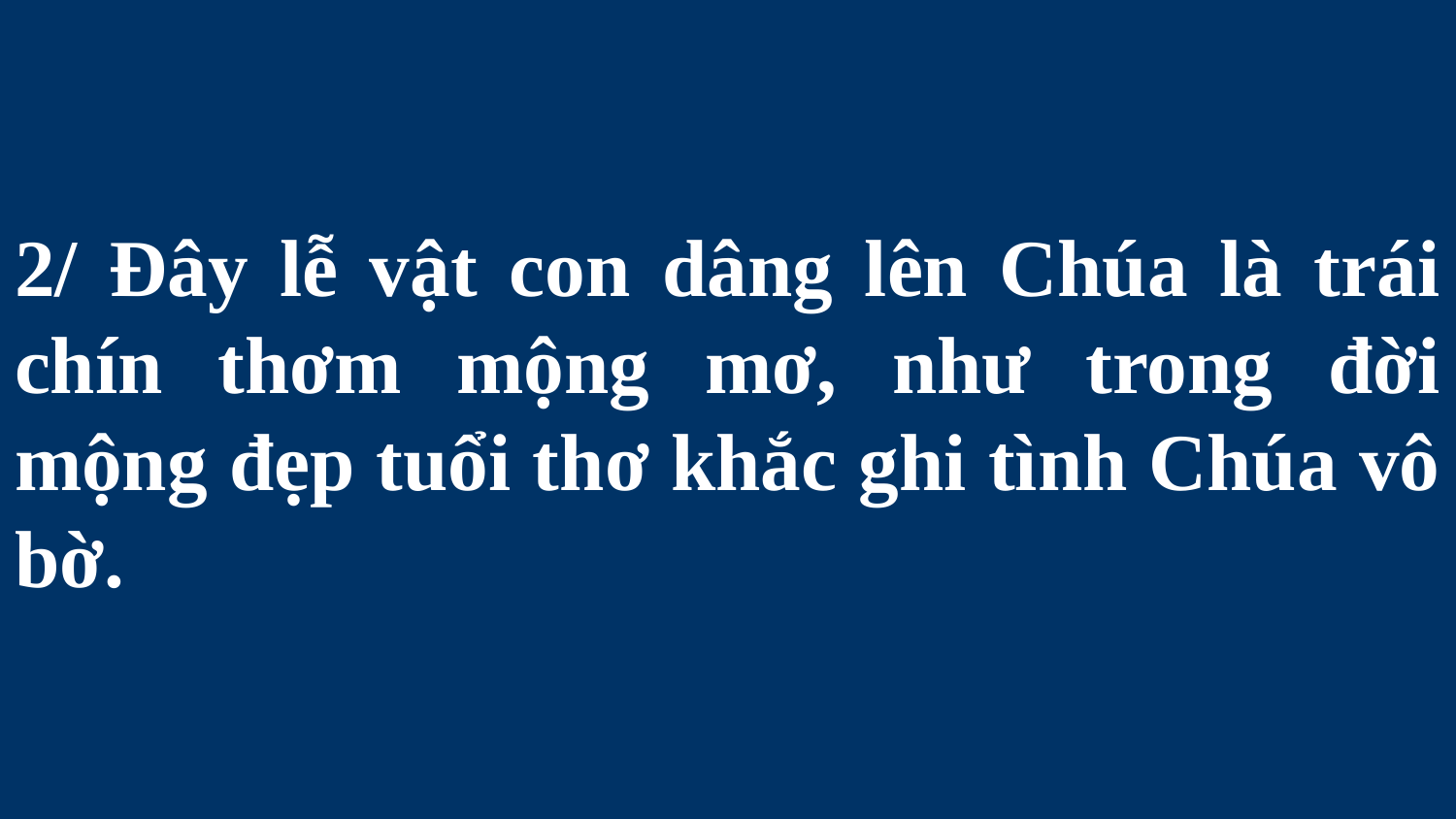

# 2/ Đây lễ vật con dâng lên Chúa là trái chín thơm mộng mơ, như trong đời mộng đẹp tuổi thơ khắc ghi tình Chúa vô bờ.